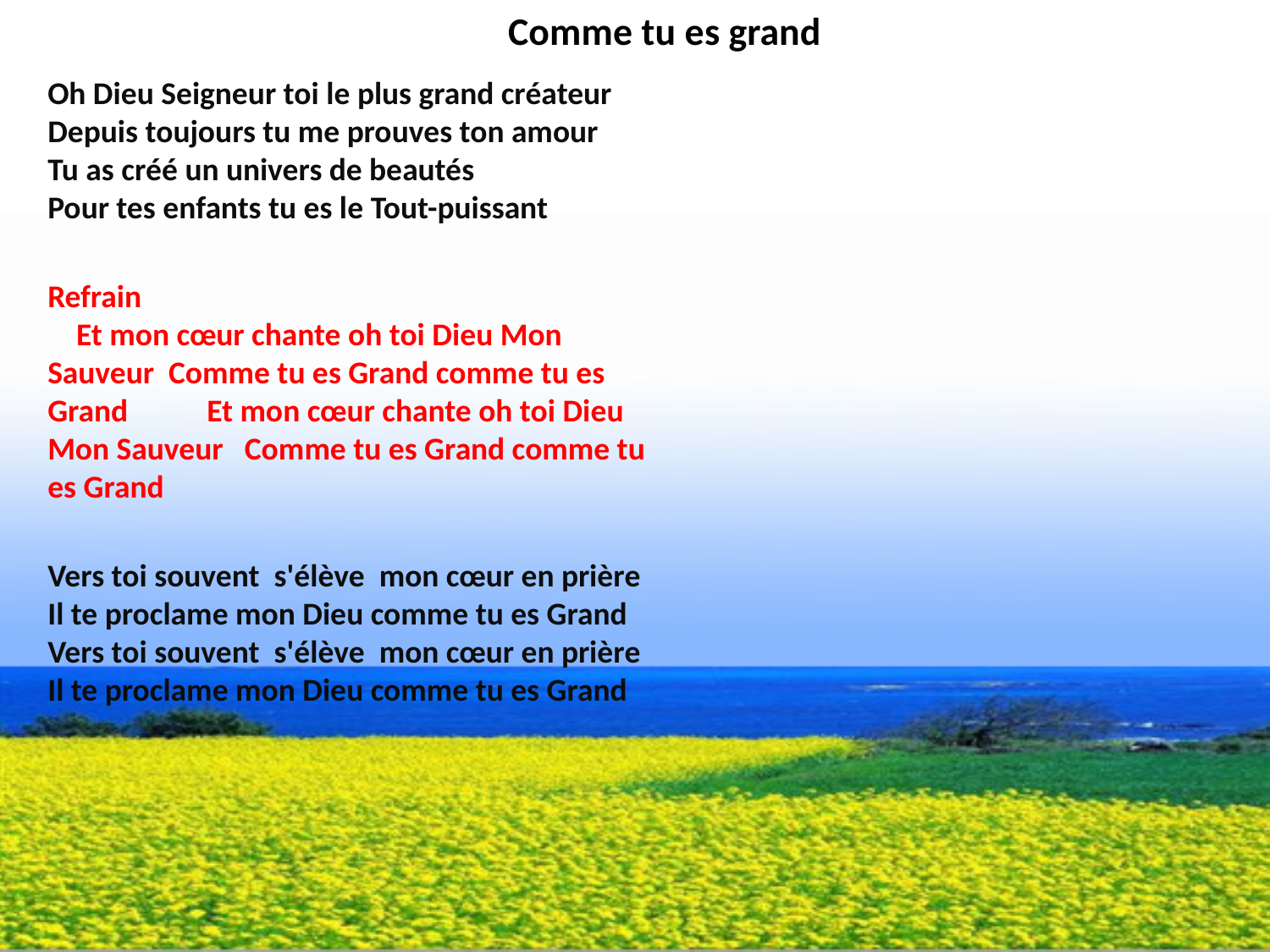

# Comme tu es grand
Oh Dieu Seigneur toi le plus grand créateur         Depuis toujours tu me prouves ton amour       Tu as créé un univers de beautés                    Pour tes enfants tu es le Tout-puissant

Refrain                                                                              Et mon cœur chante oh toi Dieu Mon Sauveur  Comme tu es Grand comme tu es Grand           Et mon cœur chante oh toi Dieu Mon Sauveur   Comme tu es Grand comme tu es Grand

Vers toi souvent  s'élève  mon cœur en prière   Il te proclame mon Dieu comme tu es Grand  Vers toi souvent  s'élève  mon cœur en prière   Il te proclame mon Dieu comme tu es Grand